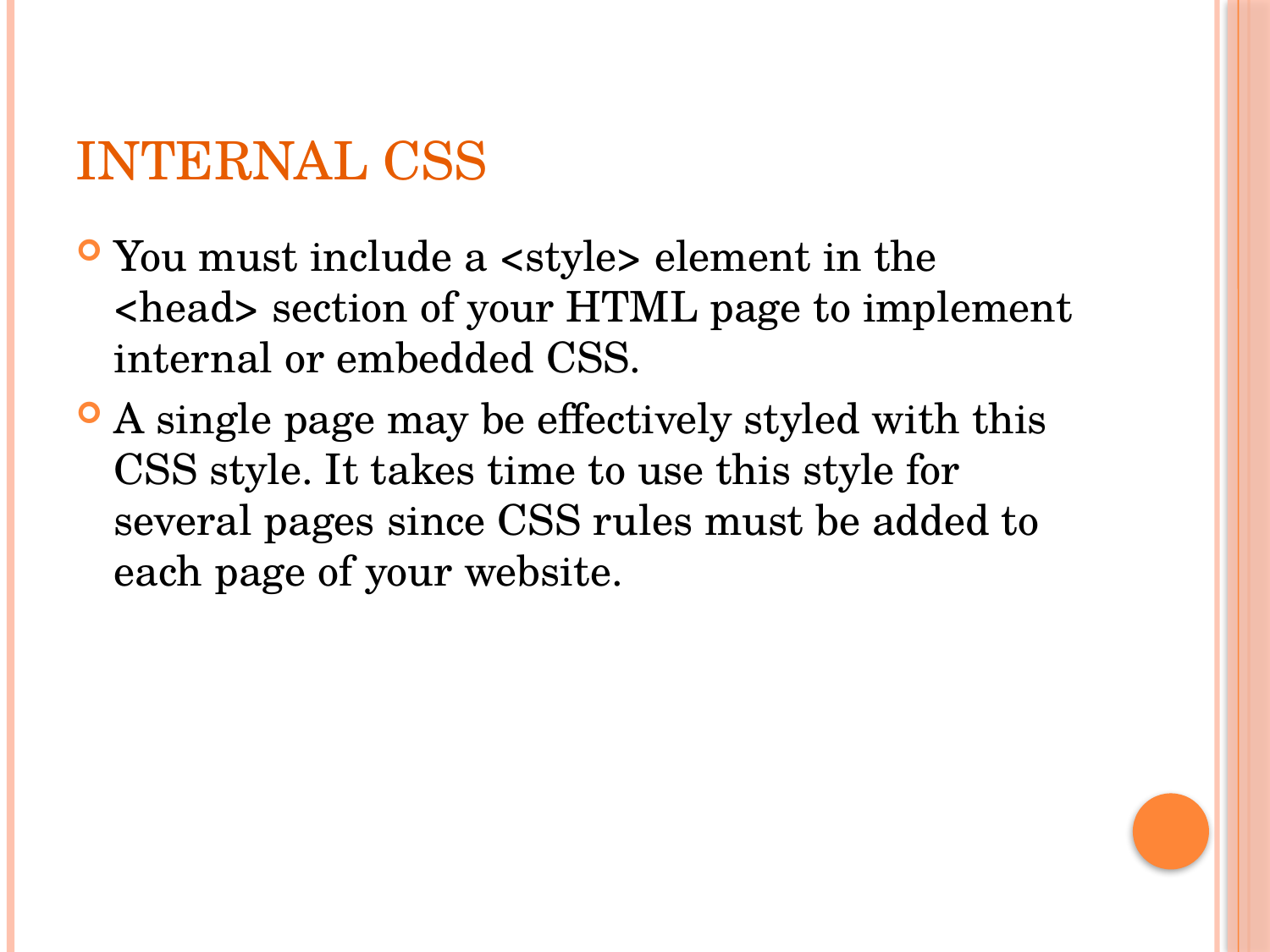

# Internal CSS
You must include a <style> element in the <head> section of your HTML page to implement internal or embedded CSS.
A single page may be effectively styled with this CSS style. It takes time to use this style for several pages since CSS rules must be added to each page of your website.